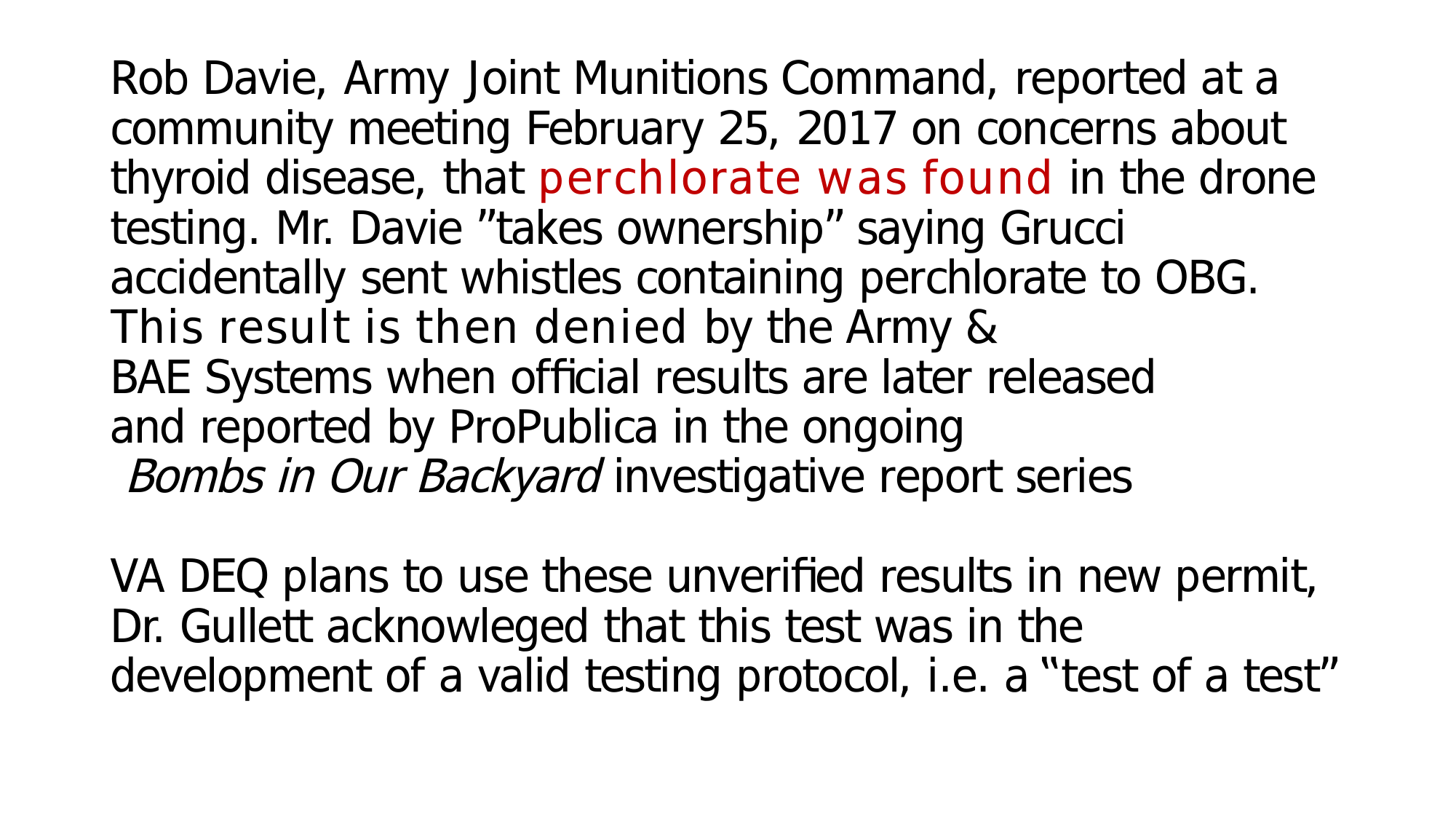

# Rob Davie, Army Joint Munitions Command, reported at a community meeting February 25, 2017 on concerns about thyroid disease, that perchlorate was found in the drone testing. Mr. Davie ”takes ownership” saying Grucci accidentally sent whistles containing perchlorate to OBG. This result is then denied by the Army & BAE Systems when official results are later released and reported by ProPublica in the ongoing Bombs in Our Backyard investigative report series VA DEQ plans to use these unverified results in new permit, Dr. Gullett acknowleged that this test was in the development of a valid testing protocol, i.e. a “test of a test”